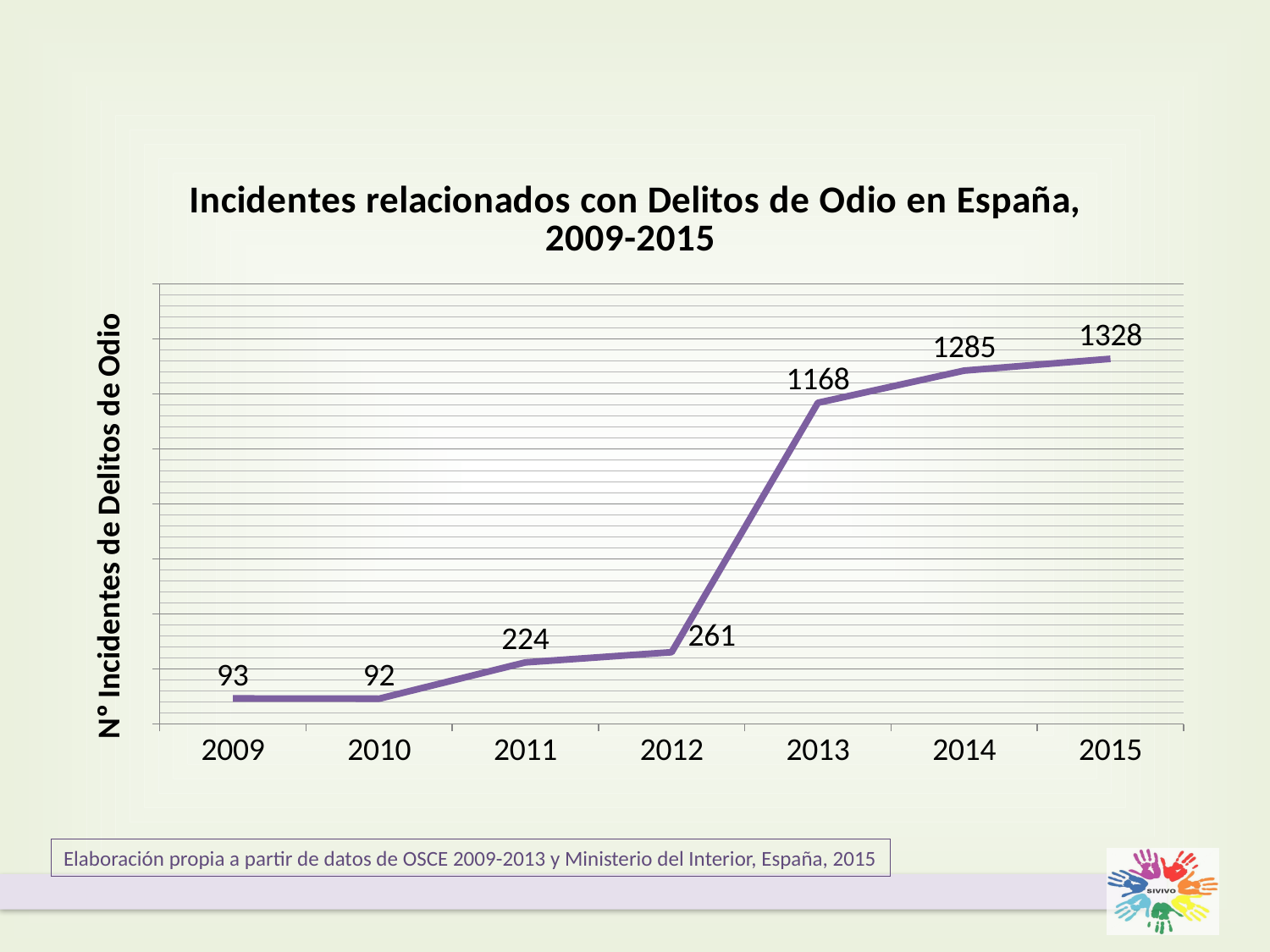

### Chart: Incidentes relacionados con Delitos de Odio en España, 2009-2015

| Category |  |
|---|---|
| 2009 | 93.0 |
| 2010 | 92.0 |
| 2011 | 224.0 |
| 2012 | 261.0 |
| 2013 | 1168.0 |
| 2014 | 1285.0 |
| 2015 | 1328.0 |
Elaboración propia a partir de datos de OSCE 2009-2013 y Ministerio del Interior, España, 2015